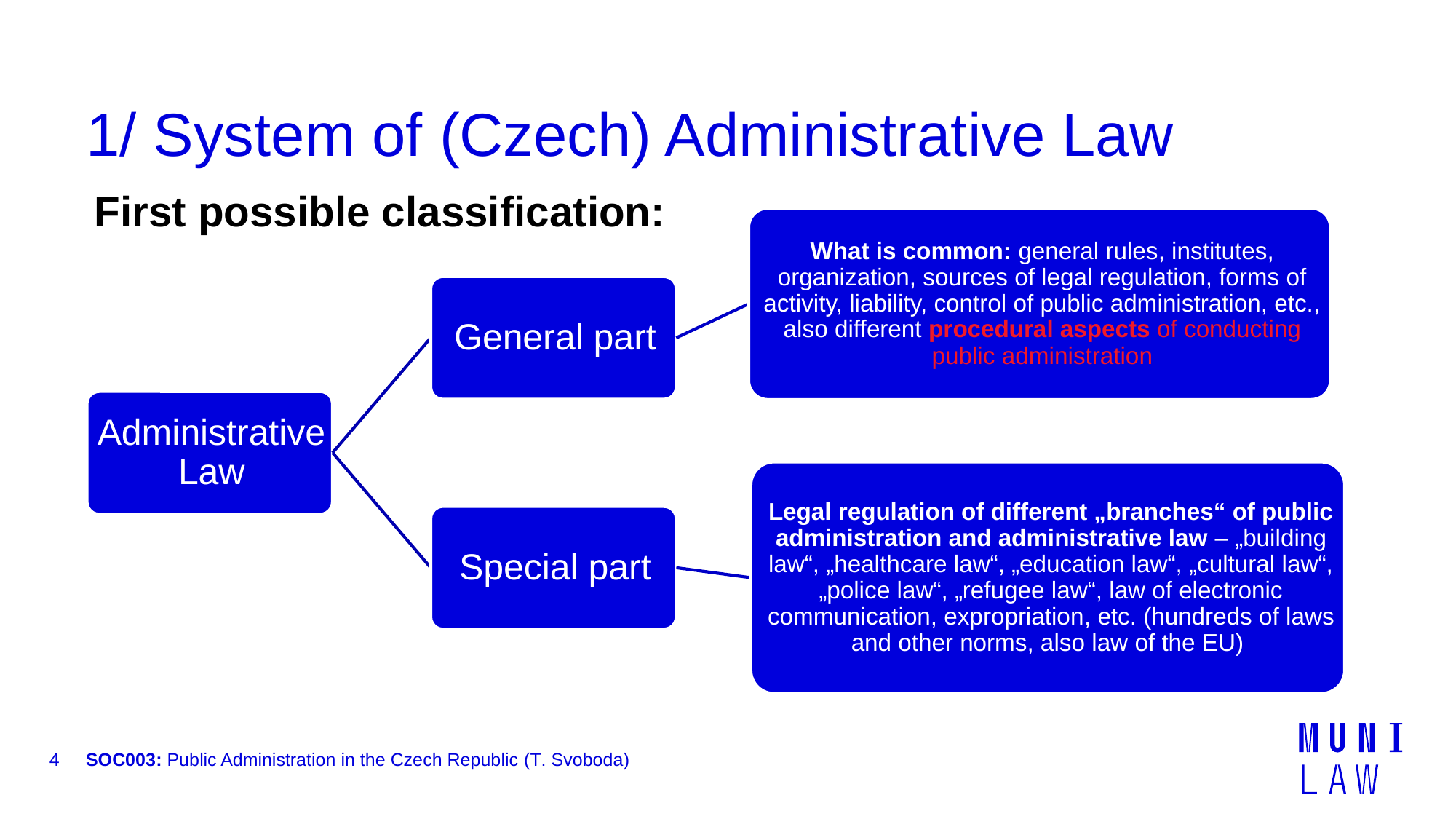

# 1/ System of (Czech) Administrative Law

First possible classification:
Administrative Law

General part

What is common: general rules, institutes, organization, sources of legal regulation, forms of activity, liability, control of public administration, etc., also different procedural aspects of conducting public administration

Special part

Legal regulation of different „branches“ of public administration and administrative law – „building law“, „healthcare law“, „education law“, „cultural law“, „police law“, „refugee law“, law of electronic communication, expropriation, etc. (hundreds of laws and other norms, also law of the EU)
4
SOC003: Public Administration in the Czech Republic (T. Svoboda)